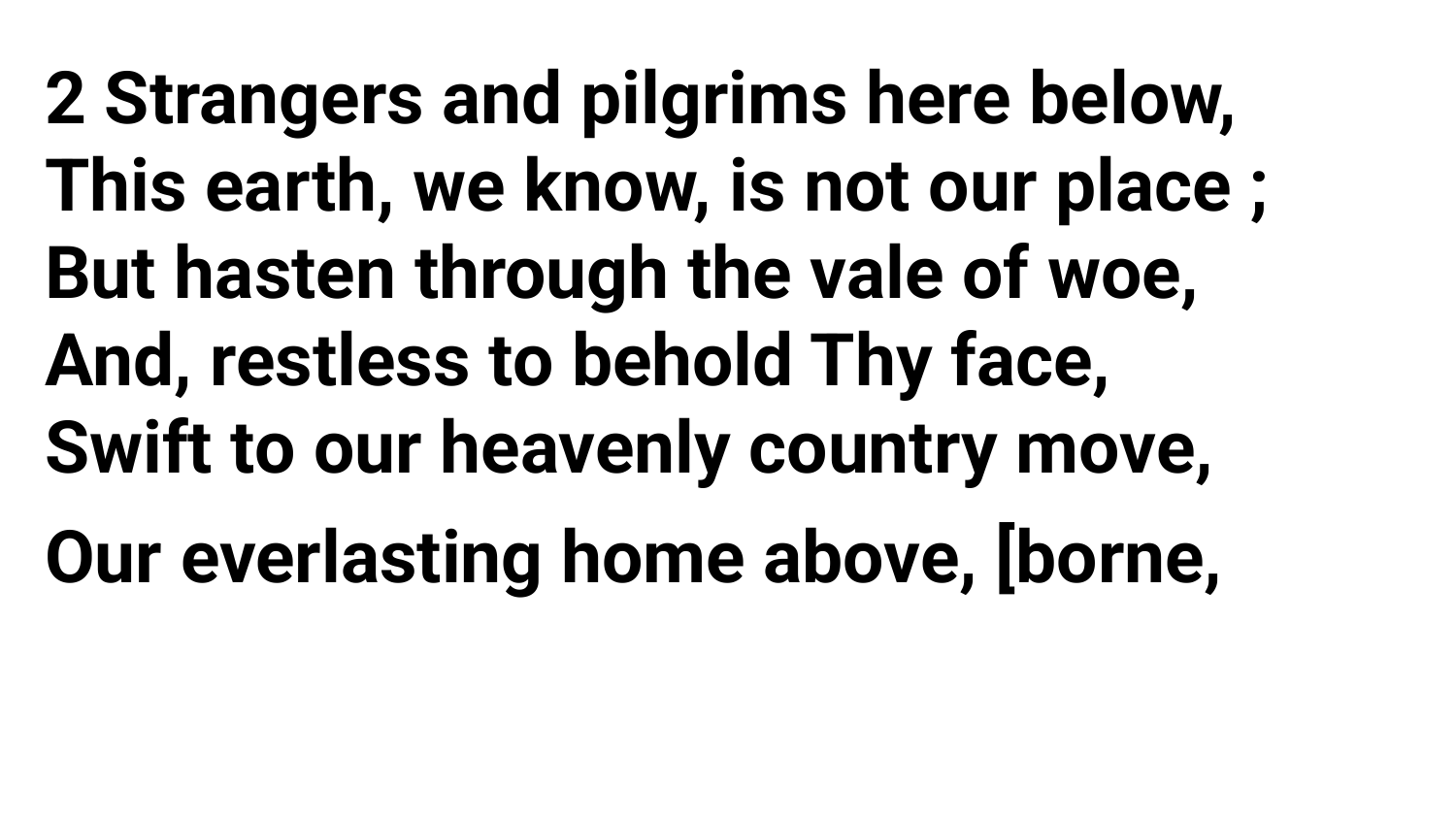

2 Strangers and pilgrims here below,
This earth, we know, is not our place ;
But hasten through the vale of woe,
And, restless to behold Thy face,
Swift to our heavenly country move,
Our everlasting home above, [borne,